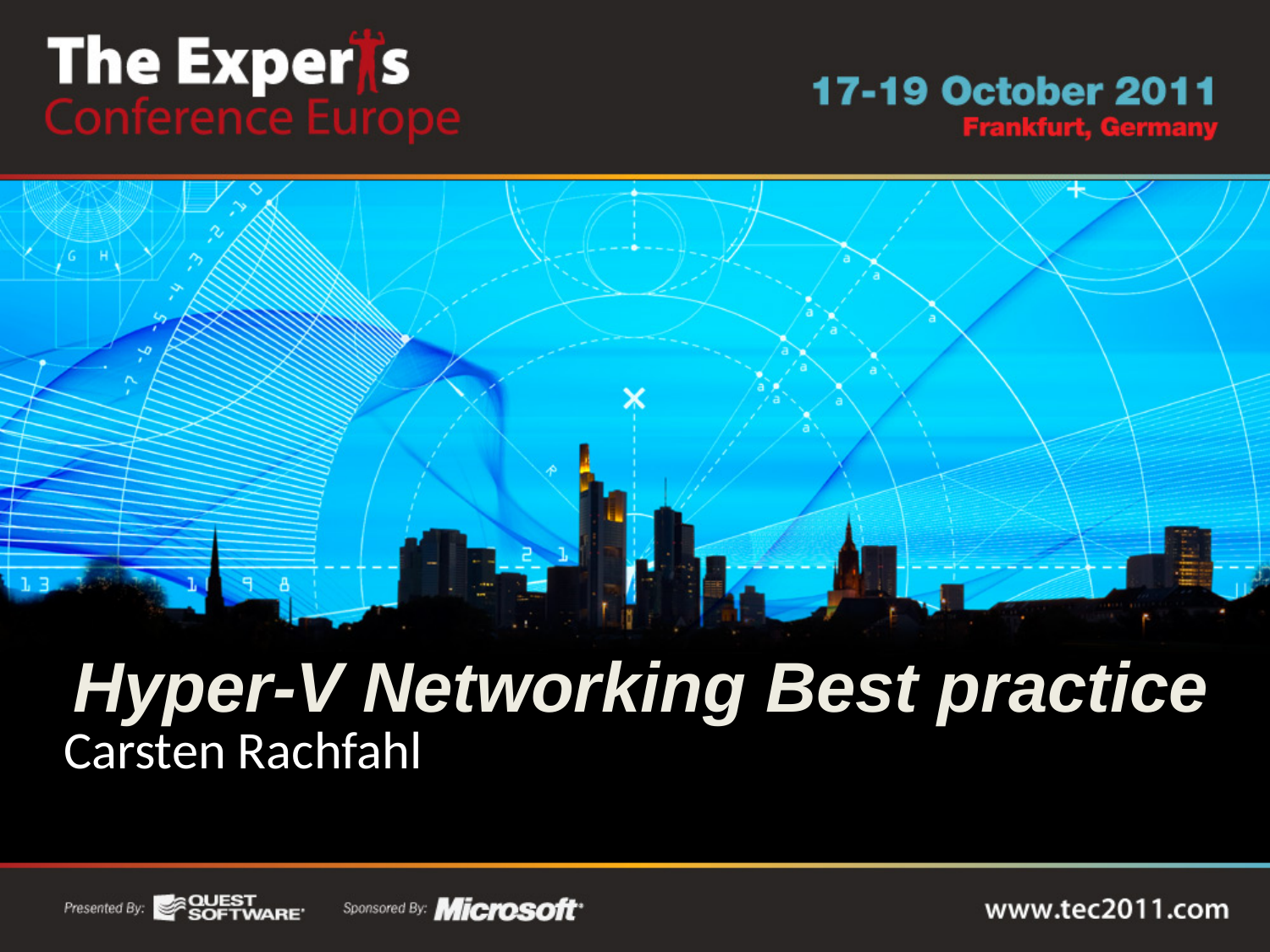

# Hyper-V Networking Best practice
Carsten Rachfahl